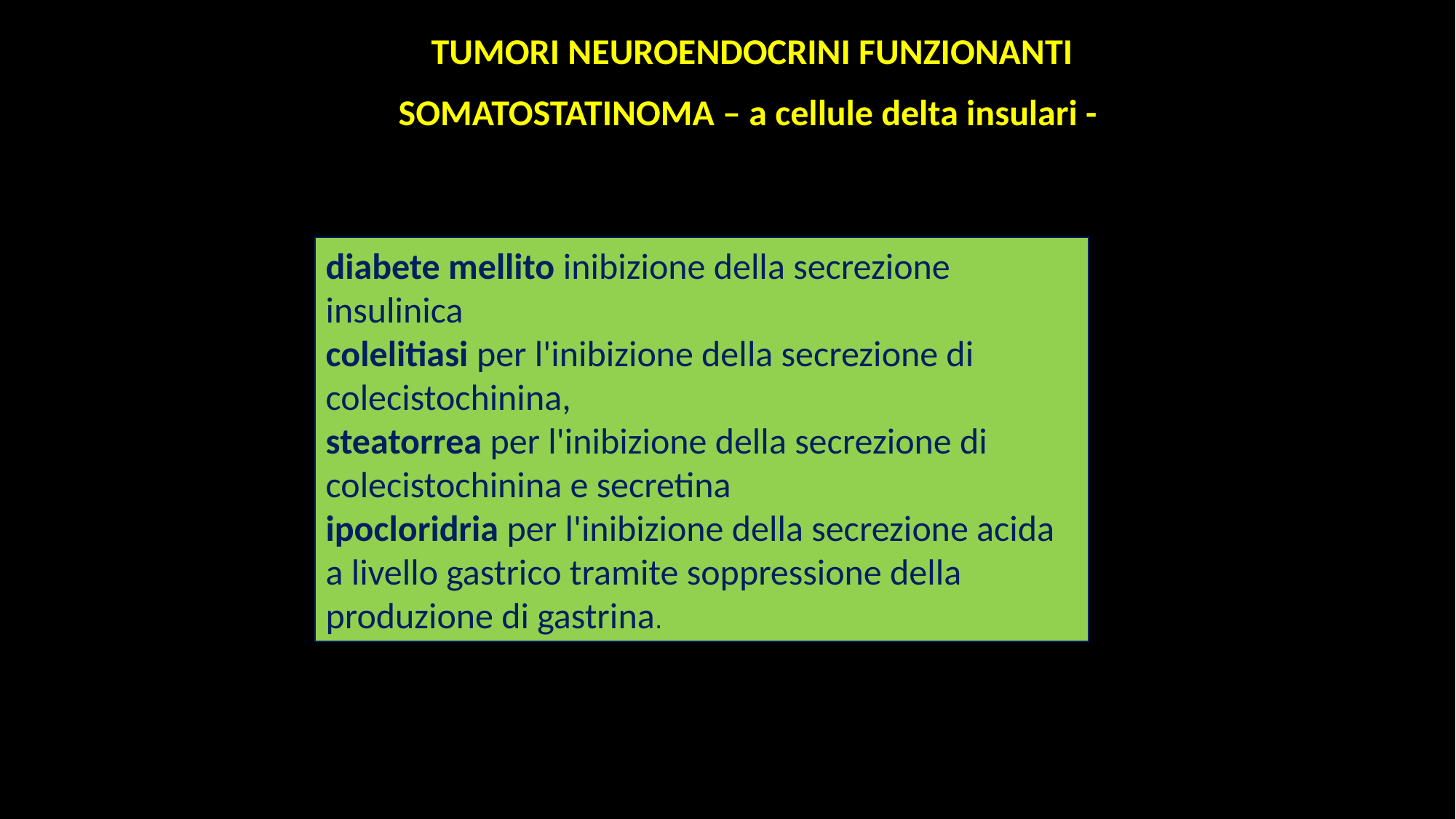

TUMORI NEUROENDOCRINI FUNZIONANTI
SOMATOSTATINOMA – a cellule delta insulari -
diabete mellito inibizione della secrezione insulinica
colelitiasi per l'inibizione della secrezione di colecistochinina,
steatorrea per l'inibizione della secrezione di colecistochinina e secretina
ipocloridria per l'inibizione della secrezione acida a livello gastrico tramite soppressione della produzione di gastrina.